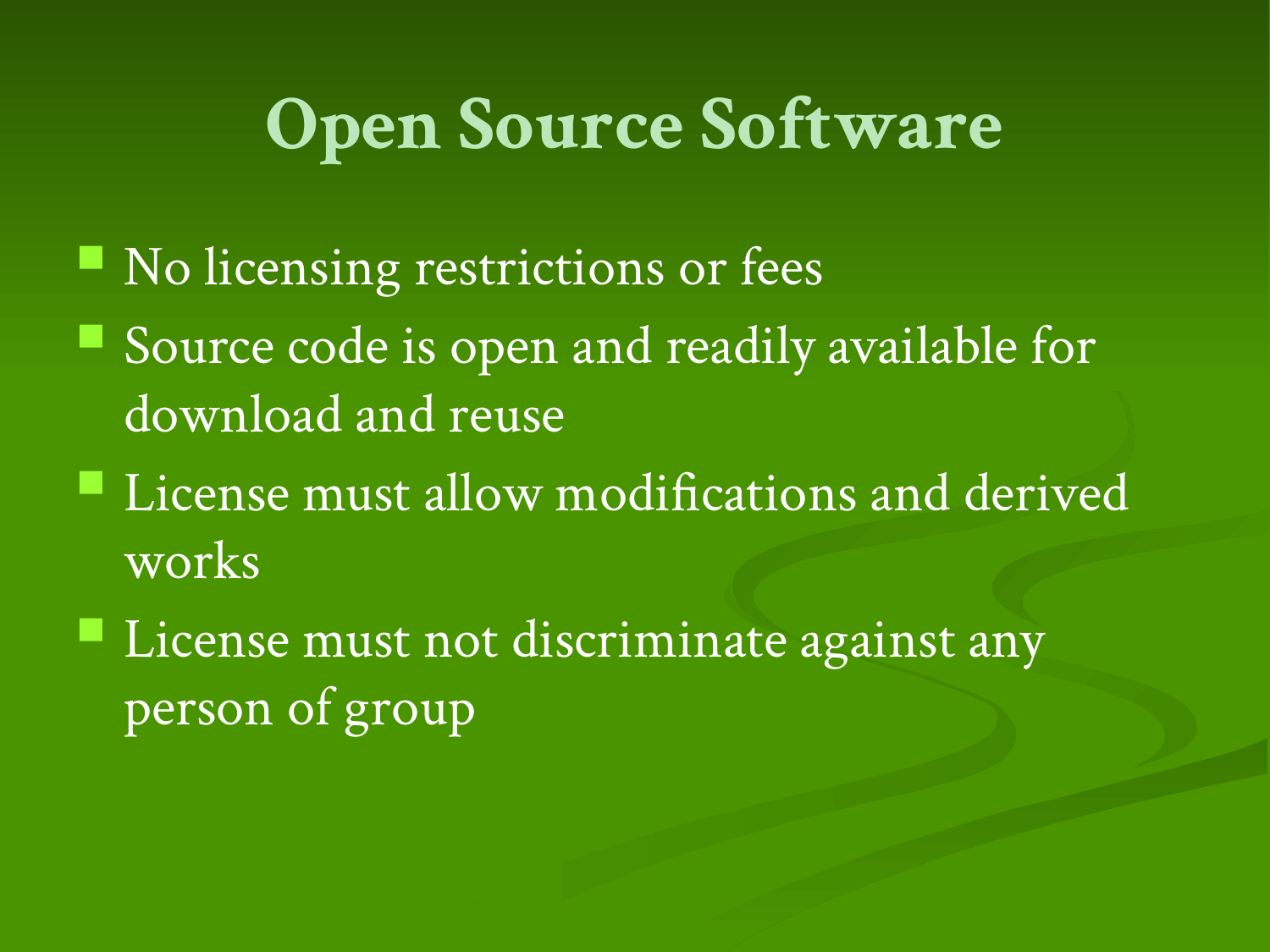

# Open Source Software
No licensing restrictions or fees
Source code is open and readily available for download and reuse
License must allow modifications and derived works
License must not discriminate against any person of group